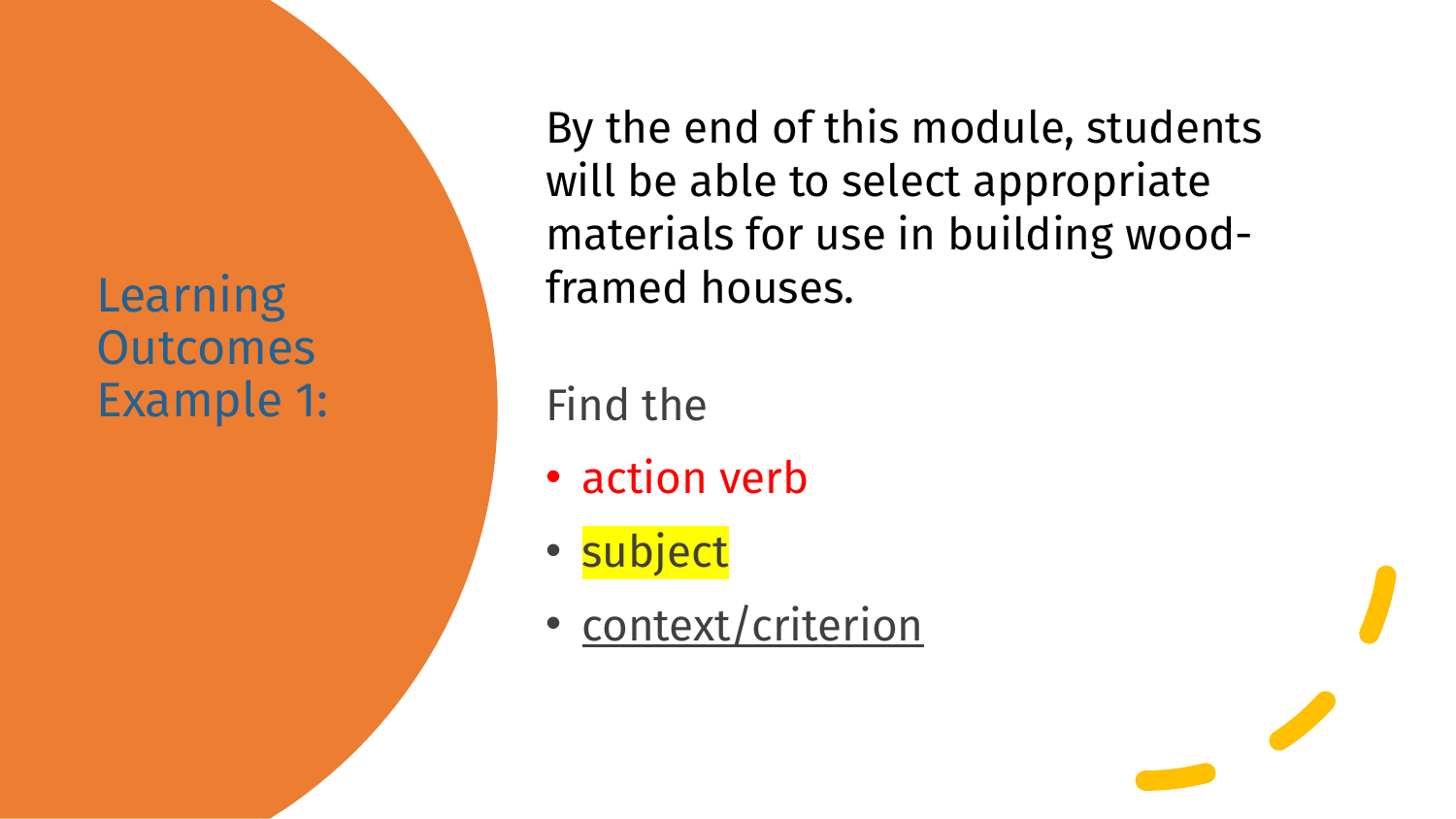

By the end of this module, students will be able to select appropriate materials for use in building wood-framed houses.
Find the
action verb
subject
context/criterion

# Learning Outcomes Example 1: